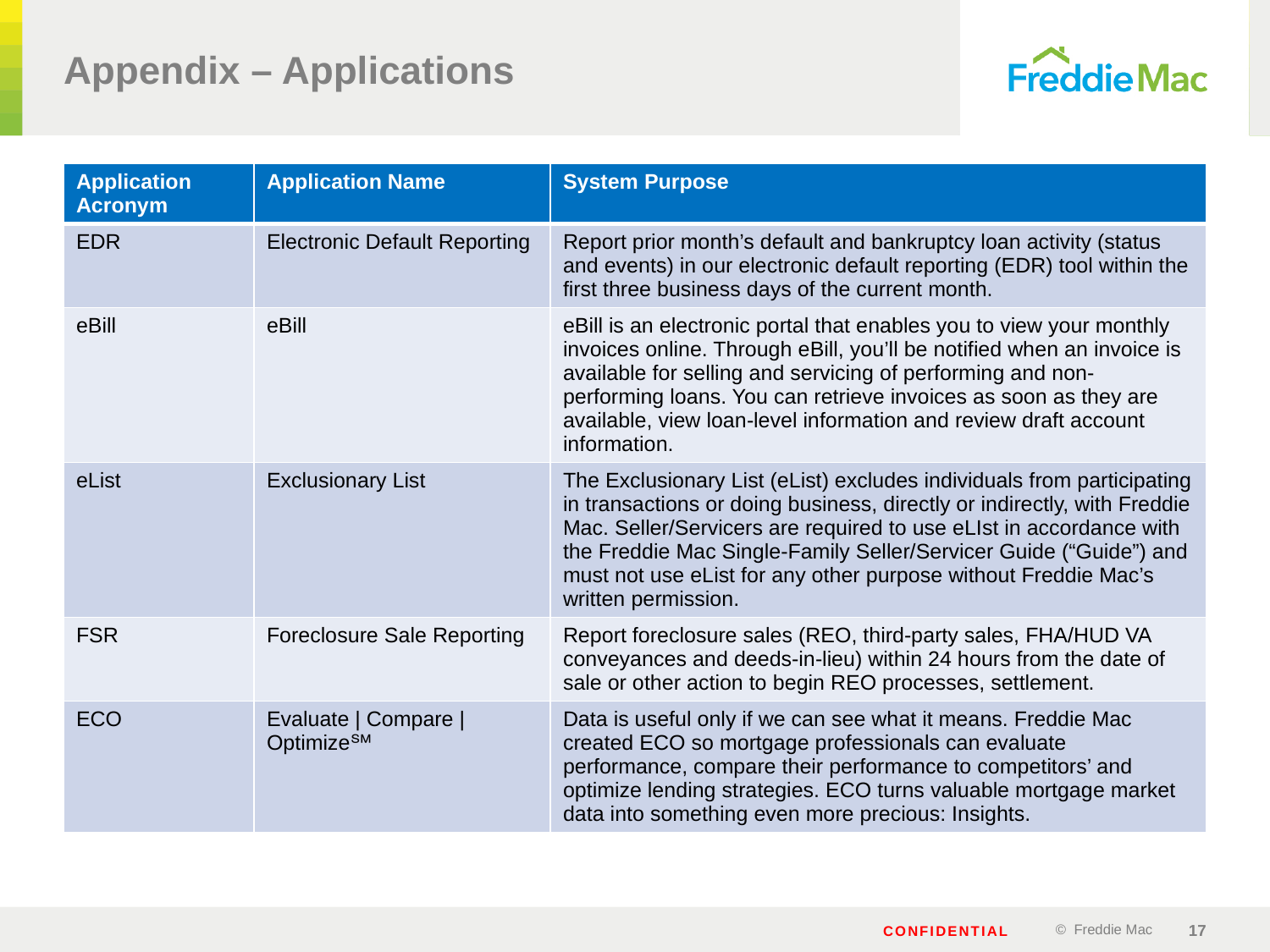

# Appendix – Applications
| Application Acronym | Application Name | System Purpose |
| --- | --- | --- |
| EDR | Electronic Default Reporting | Report prior month’s default and bankruptcy loan activity (status and events) in our electronic default reporting (EDR) tool within the first three business days of the current month. |
| eBill | eBill | eBill is an electronic portal that enables you to view your monthly invoices online. Through eBill, you’ll be notified when an invoice is available for selling and servicing of performing and non-performing loans. You can retrieve invoices as soon as they are available, view loan-level information and review draft account information. |
| eList | Exclusionary List | The Exclusionary List (eList) excludes individuals from participating in transactions or doing business, directly or indirectly, with Freddie Mac. Seller/Servicers are required to use eLIst in accordance with the Freddie Mac Single-Family Seller/Servicer Guide (“Guide”) and must not use eList for any other purpose without Freddie Mac’s written permission. |
| FSR | Foreclosure Sale Reporting | Report foreclosure sales (REO, third-party sales, FHA/HUD VA conveyances and deeds-in-lieu) within 24 hours from the date of sale or other action to begin REO processes, settlement. |
| ECO | Evaluate | Compare | Optimize℠ | Data is useful only if we can see what it means. Freddie Mac created ECO so mortgage professionals can evaluate performance, compare their performance to competitors’ and optimize lending strategies. ECO turns valuable mortgage market data into something even more precious: Insights. |